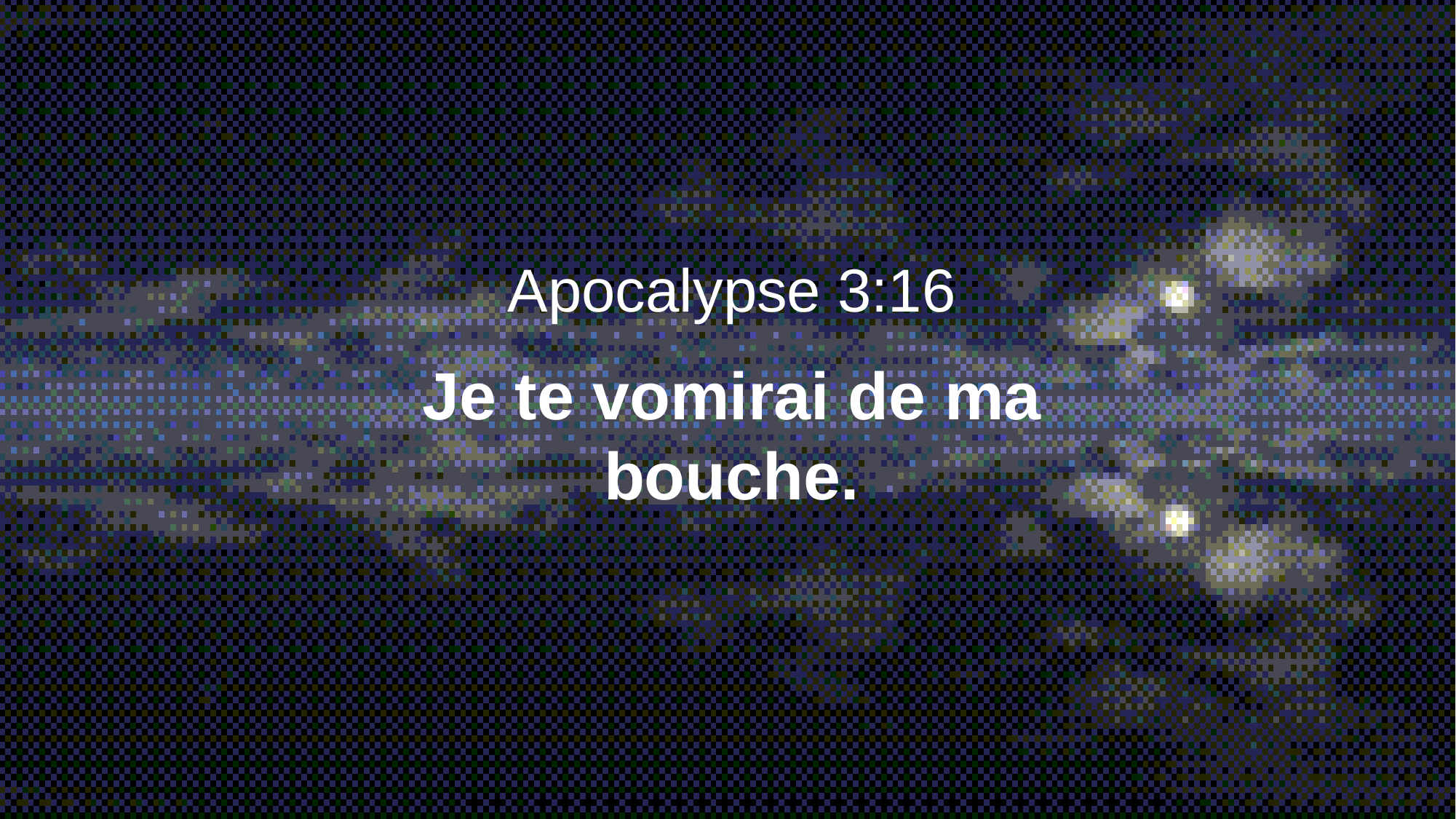

Apocalypse 3:16

Je te vomirai de ma bouche.